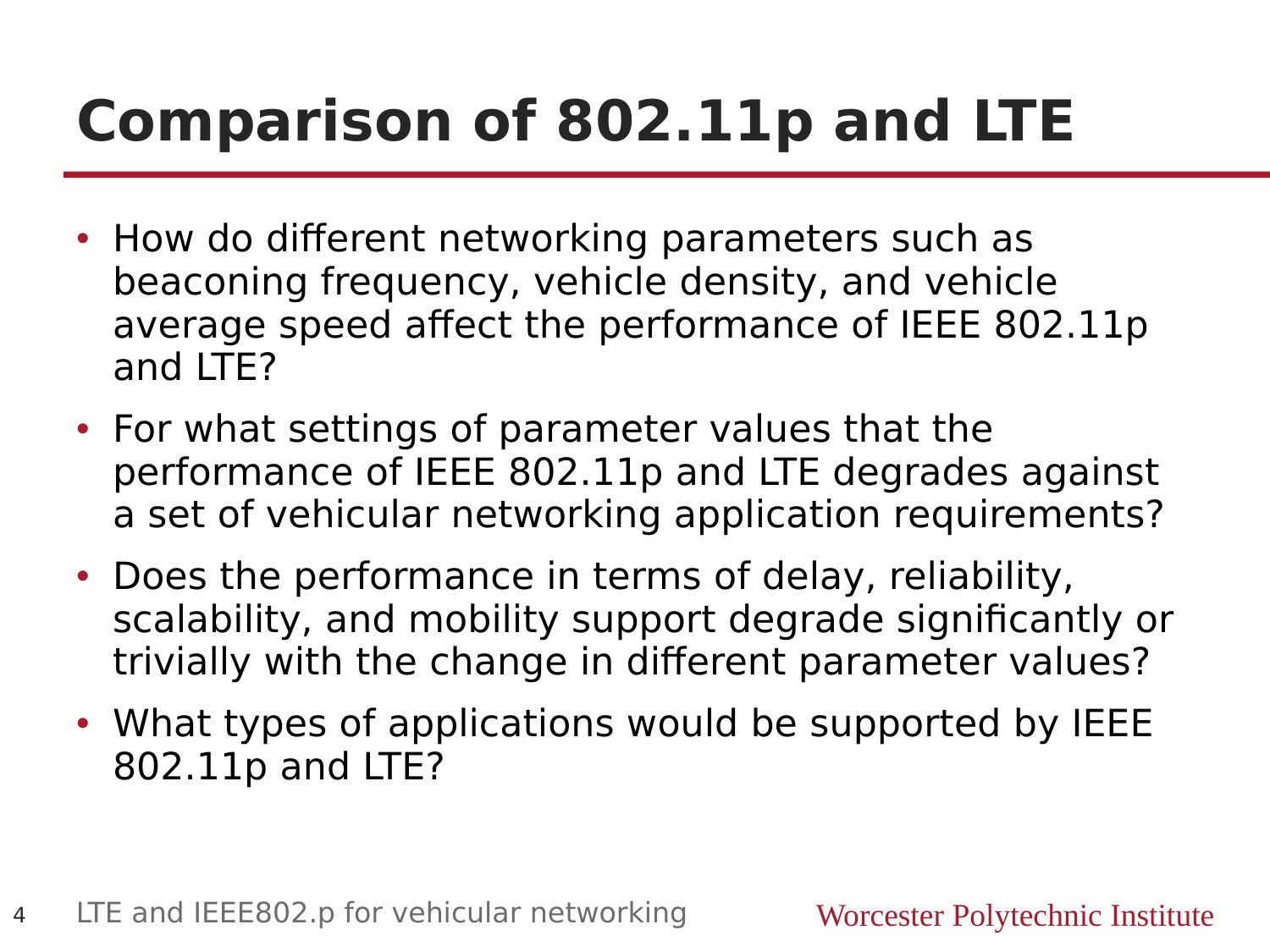

# Comparison of 802.11p and LTE
How do different networking parameters such as beaconing frequency, vehicle density, and vehicle average speed affect the performance of IEEE 802.11p and LTE?
For what settings of parameter values that the performance of IEEE 802.11p and LTE degrades against a set of vehicular networking application requirements?
Does the performance in terms of delay, reliability, scalability, and mobility support degrade significantly or trivially with the change in different parameter values?
What types of applications would be supported by IEEE 802.11p and LTE?
4
LTE and IEEE802.p for vehicular networking